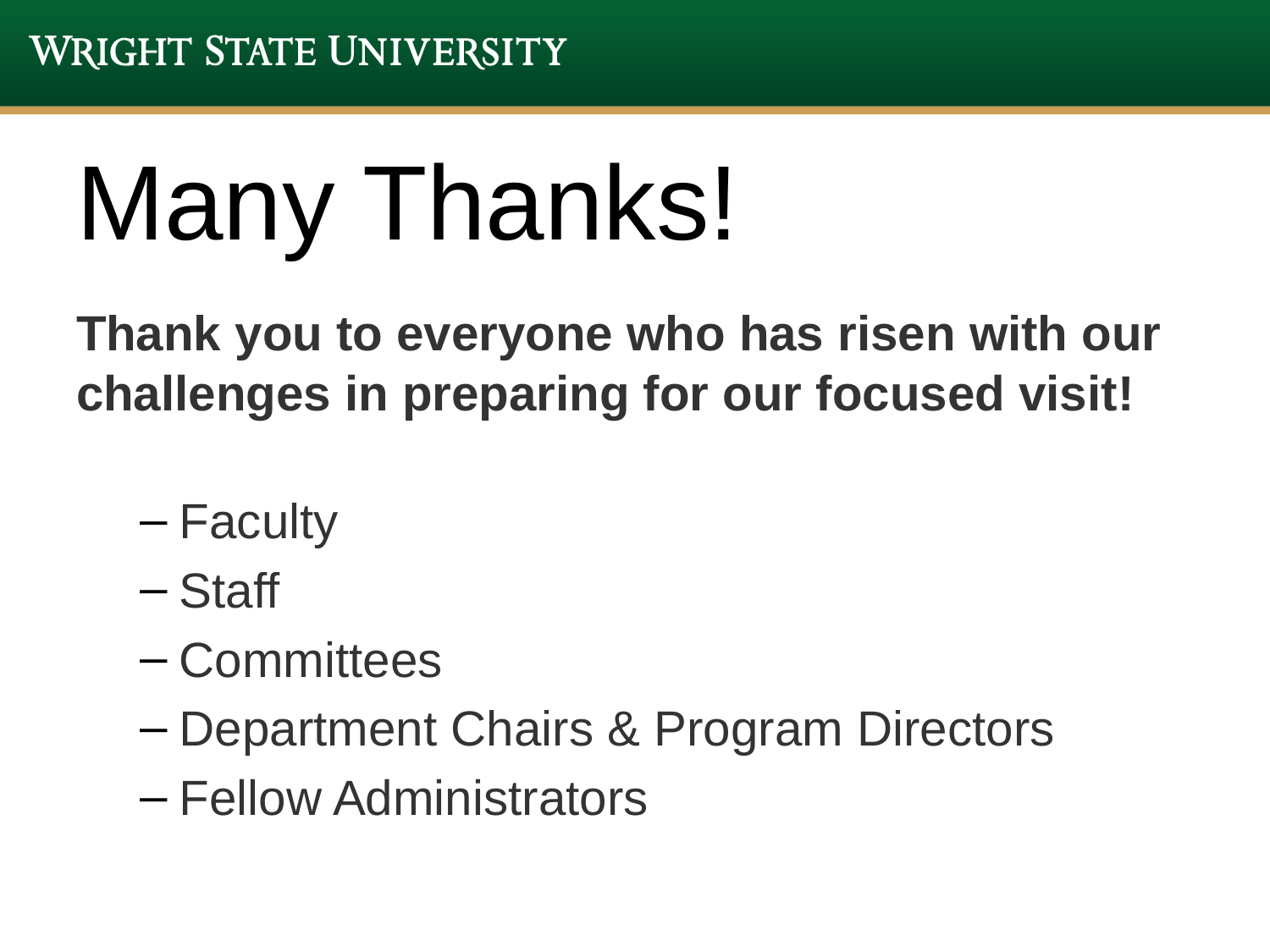

# Many Thanks!
Thank you to everyone who has risen with our challenges in preparing for our focused visit!

Faculty
Staff
Committees
Department Chairs & Program Directors
Fellow Administrators